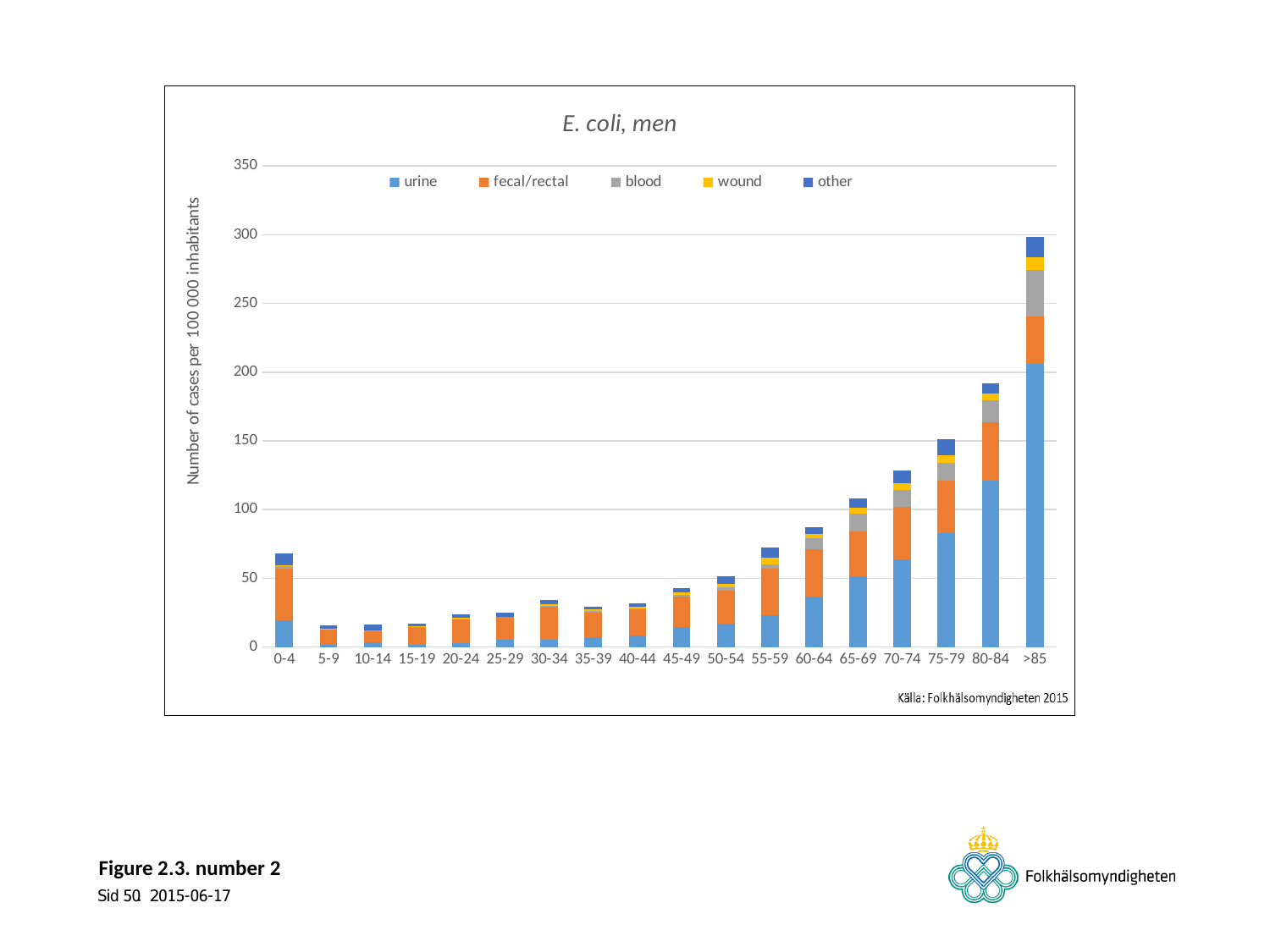

### Chart: E. coli, men

| Category | urine | fecal/rectal | blood | wound | other |
|---|---|---|---|---|---|
| 0-4 | 19.321482823868028 | 37.643578605122194 | 1.6656450710231057 | 0.6662580284092423 | 8.66135436932015 |
| 5-9 | 2.3829381627546766 | 10.553011863627853 | 0.0 | 0.3404197375363824 | 2.3829381627546766 |
| 10-14 | 3.3281808163657742 | 8.135553106671892 | 0.36979786848508606 | 0.0 | 4.437574421821033 |
| 15-19 | 1.4649063375510427 | 12.817930453571625 | 0.0 | 0.7324531687755214 | 2.1973595063265643 |
| 20-24 | 3.1922642730488735 | 16.8319388942577 | 0.0 | 1.1608233720177723 | 2.6118525870399876 |
| 25-29 | 5.369319707193099 | 16.704550200156305 | 0.0 | 0.0 | 2.9829553928850547 |
| 30-34 | 5.1222947880650525 | 24.010756819054937 | 0.6402868485081316 | 1.2805736970162631 | 3.201434242540658 |
| 35-39 | 7.140330207816065 | 18.1753859835318 | 0.6491209279832787 | 1.6228023199581967 | 1.947362783949836 |
| 40-44 | 8.496047820612018 | 18.81267731706947 | 0.9102908379227163 | 1.2137211172302884 | 2.427442234460577 |
| 45-49 | 14.659188525959957 | 22.281966559459136 | 1.1727350820767966 | 1.4659188525959959 | 3.225021475711191 |
| 50-54 | 16.810560838371217 | 24.422890274614783 | 2.5374431454145228 | 2.2202627522377076 | 5.709247077182677 |
| 55-59 | 22.980147896116012 | 33.95574092112664 | 3.08688553828424 | 4.801821948442152 | 7.888707486726393 |
| 60-64 | 36.73690668112365 | 34.59689269969898 | 7.846717931890487 | 3.210020972137018 | 4.993365956657583 |
| 65-69 | 51.65620600359905 | 32.411737100297444 | 12.829645935534407 | 4.389089398998613 | 6.752445229228635 |
| 70-74 | 63.51750568034069 | 38.36627859886351 | 12.362467548522686 | 5.115503813181801 | 8.952131673068152 |
| 75-79 | 82.93633189962775 | 37.932120791302616 | 12.858346030950038 | 5.786255713927518 | 11.572511427855035 |
| 80-84 | 120.86241178993332 | 42.886662248040864 | 15.595149908378495 | 4.873484346368279 | 7.797574954189248 |
| >85 | 206.20435877279925 | 34.17751802864076 | 34.17751802864076 | 9.114004807637535 | 14.810257812410997 |
# Figure 2.3. number 2
50
2015-06-17